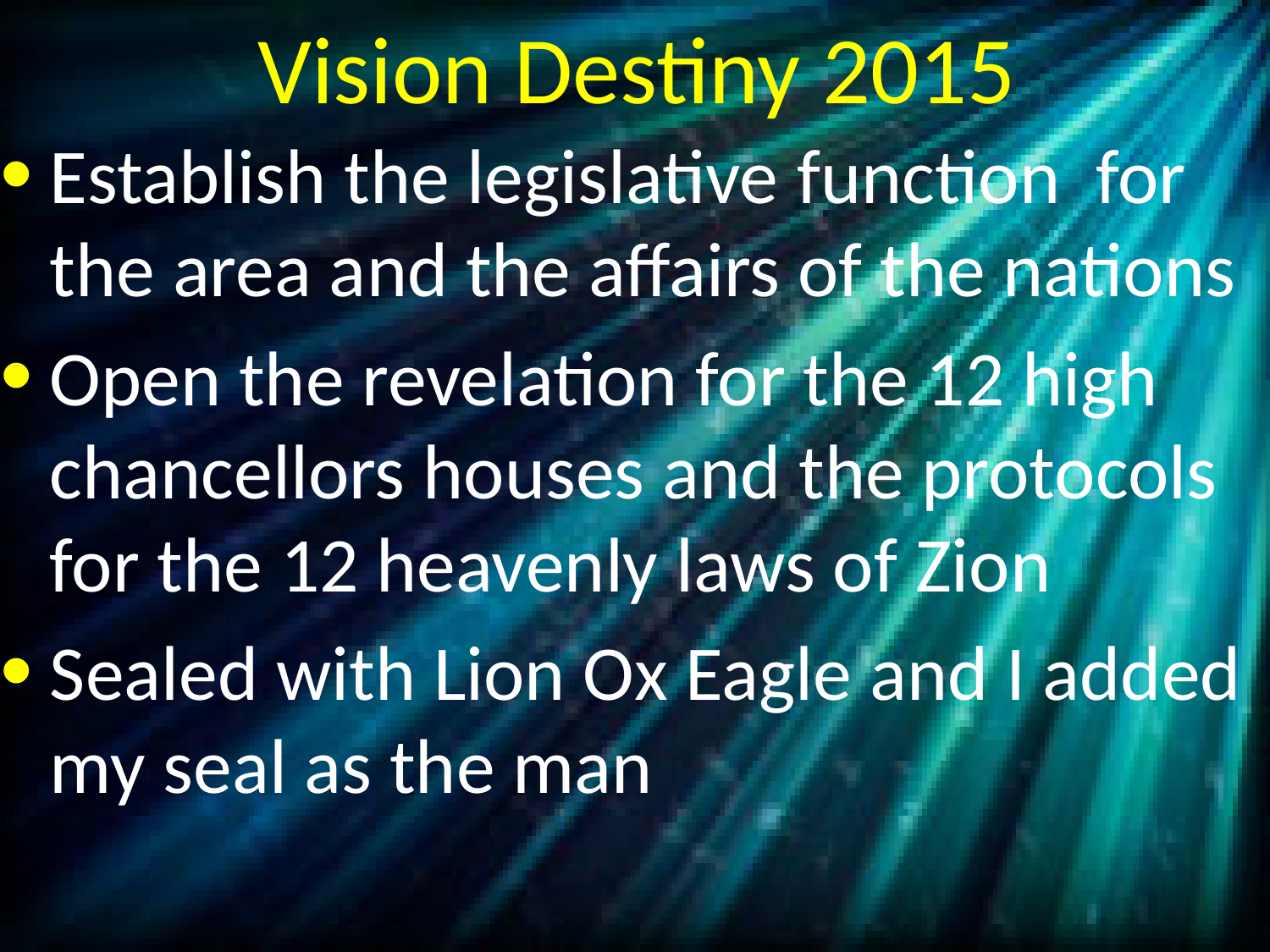

# Vision Destiny 2015
Establish the legislative function  for the area and the affairs of the nations
Open the revelation for the 12 high chancellors houses and the protocols for the 12 heavenly laws of Zion
Sealed with Lion Ox Eagle and I added my seal as the man